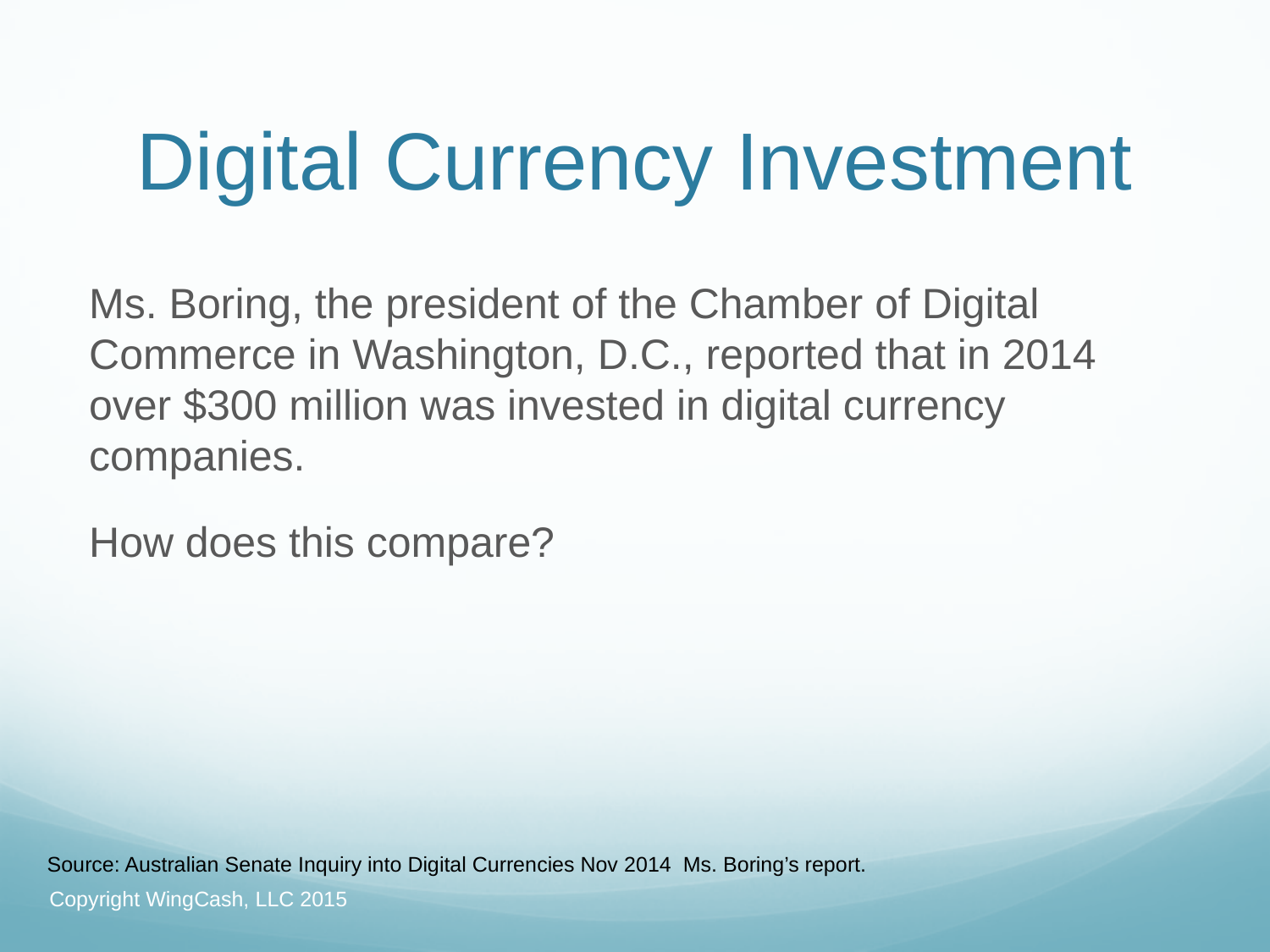

# Digital Currency Investment
Ms. Boring, the president of the Chamber of Digital Commerce in Washington, D.C., reported that in 2014 over $300 million was invested in digital currency companies.
How does this compare?
Source: Australian Senate Inquiry into Digital Currencies Nov 2014  Ms. Boring’s report.
Copyright WingCash, LLC 2015